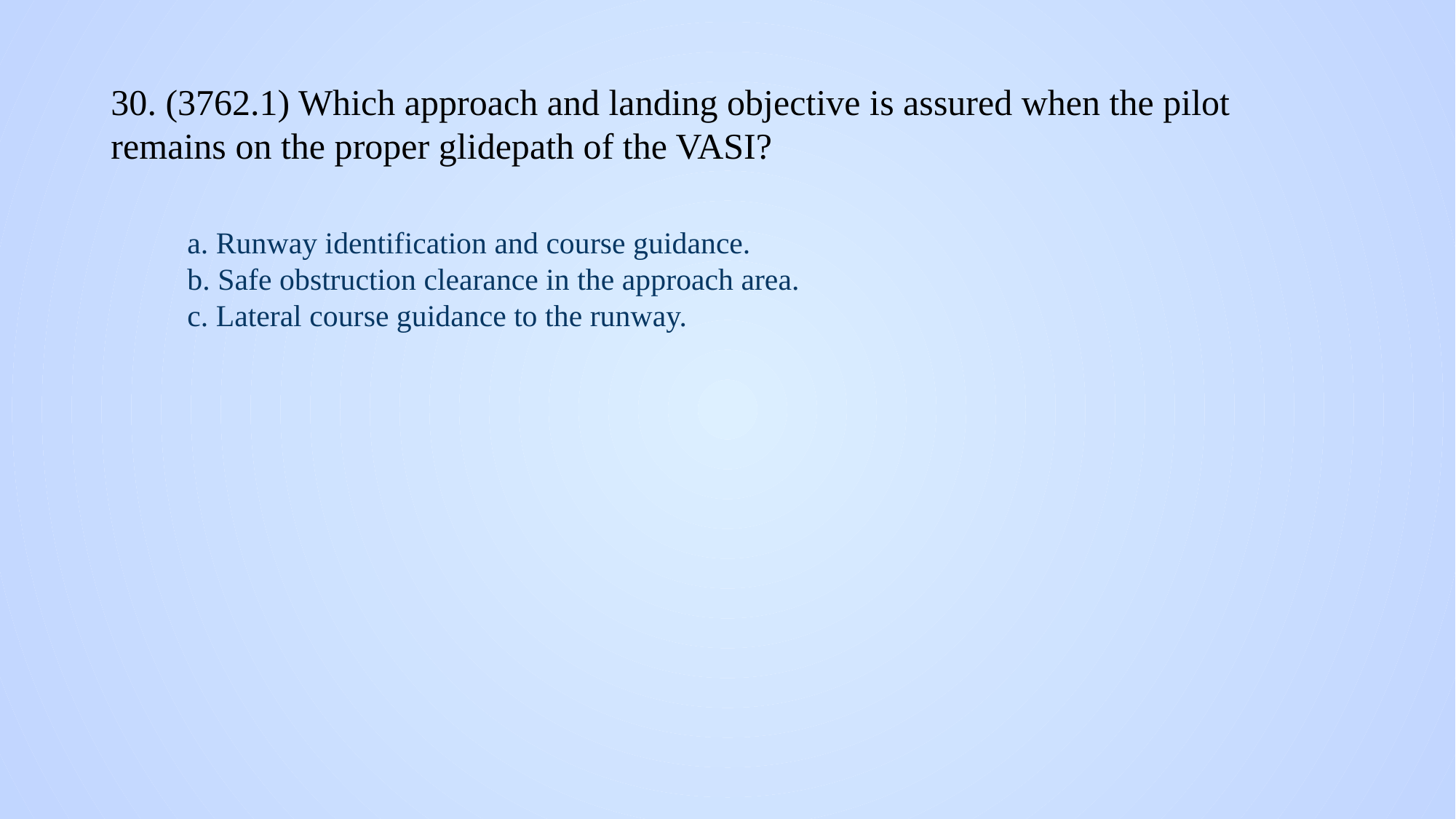

# 30. (3762.1) Which approach and landing objective is assured when the pilot remains on the proper glidepath of the VASI?
a. Runway identification and course guidance.
b. Safe obstruction clearance in the approach area.
c. Lateral course guidance to the runway.